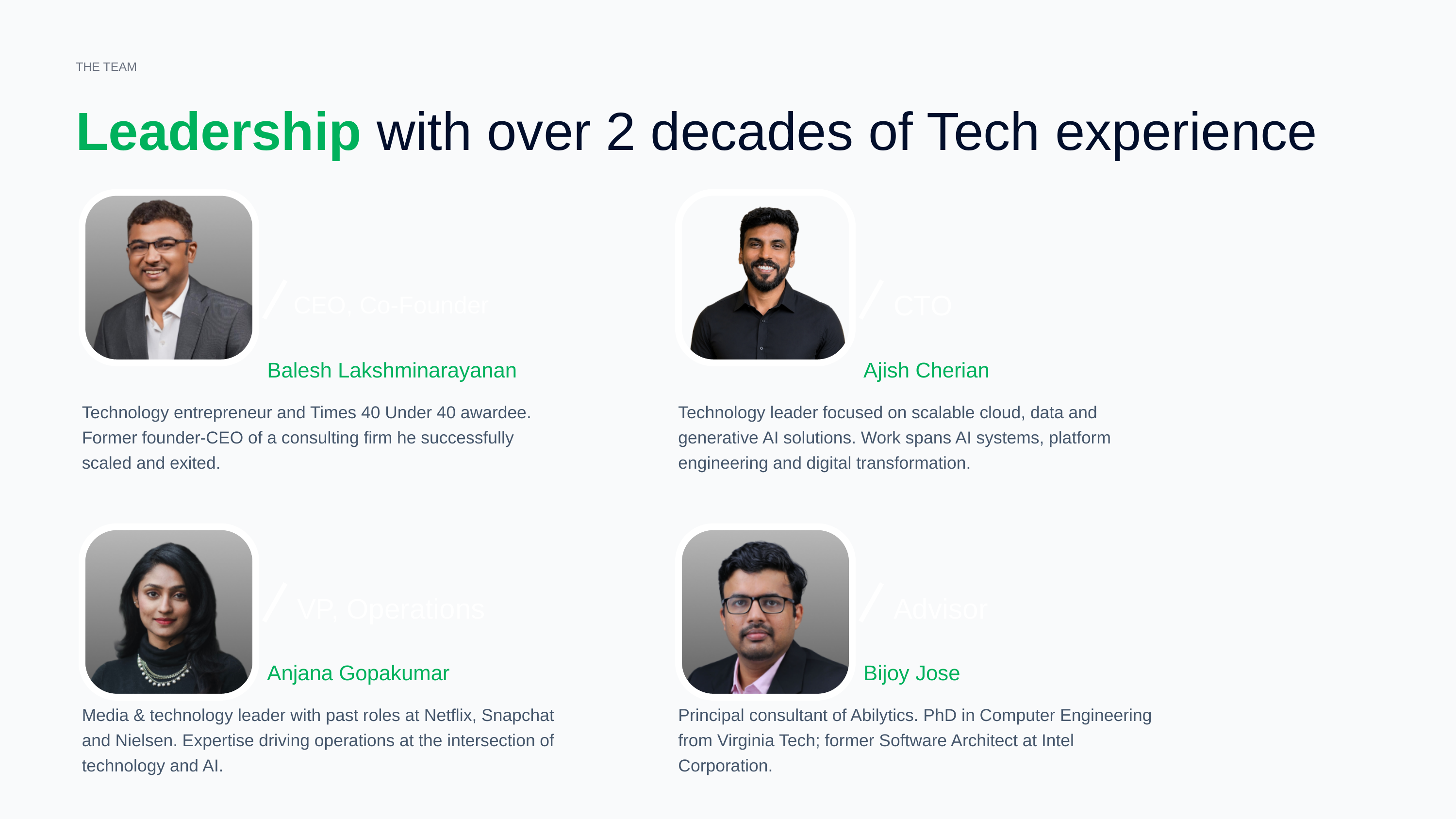

THE TEAM
Leadership with over 2 decades of Tech experience

CTO
CEO, Co-Founder
Balesh Lakshminarayanan
Ajish Cherian
Technology entrepreneur and Times 40 Under 40 awardee. Former founder-CEO of a consulting firm he successfully scaled and exited.
Technology leader focused on scalable cloud, data and generative AI solutions. Work spans AI systems, platform engineering and digital transformation.

VP, Operations
Advisor
Anjana Gopakumar
Bijoy Jose
Media & technology leader with past roles at Netflix, Snapchat and Nielsen. Expertise driving operations at the intersection of technology and AI.
Principal consultant of Abilytics. PhD in Computer Engineering from Virginia Tech; former Software Architect at Intel Corporation.